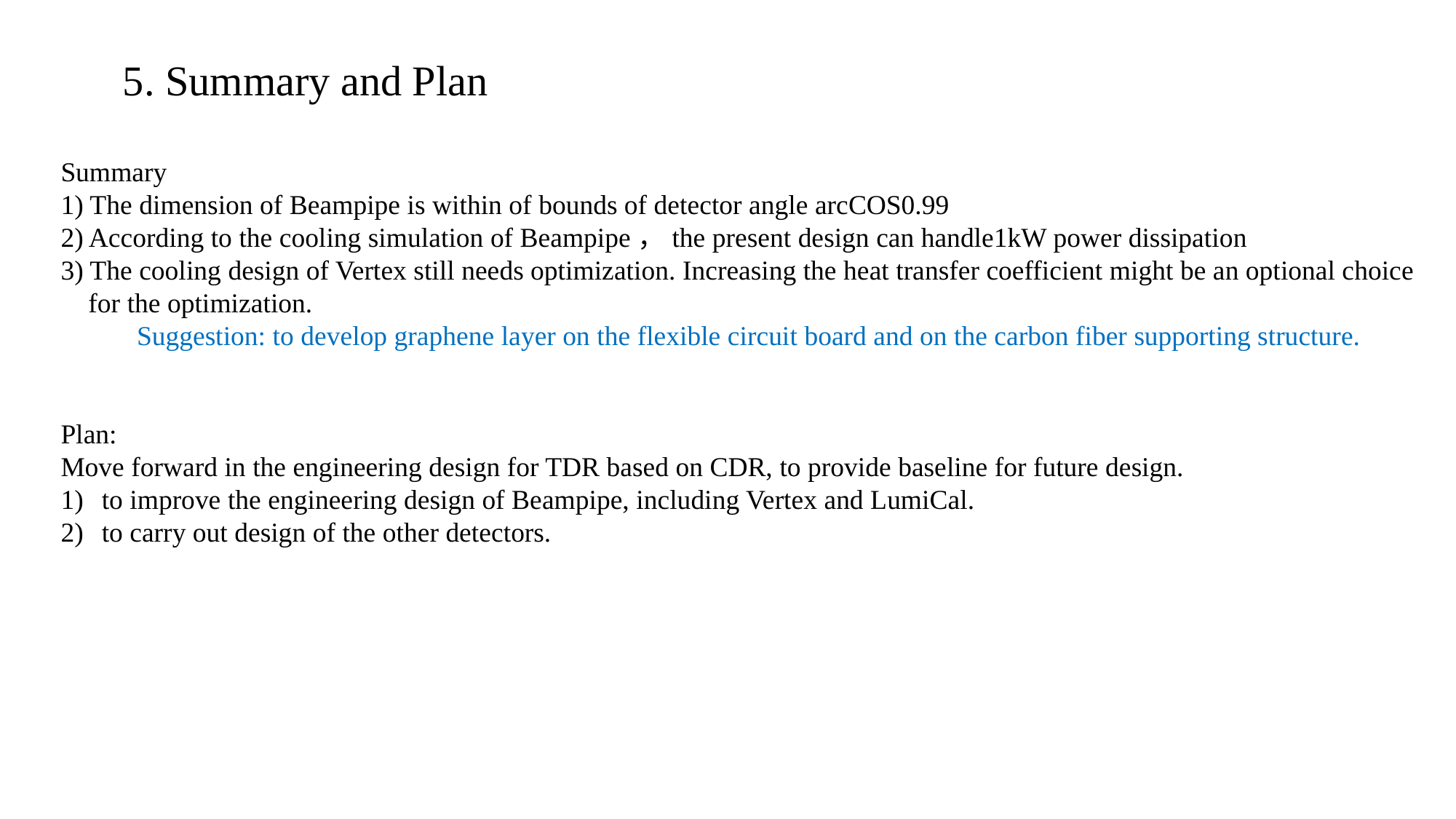

5. Summary and Plan
Summary
1) The dimension of Beampipe is within of bounds of detector angle arcCOS0.99
2) According to the cooling simulation of Beampipe，the present design can handle1kW power dissipation
3) The cooling design of Vertex still needs optimization. Increasing the heat transfer coefficient might be an optional choice
    for the optimization.
           Suggestion: to develop graphene layer on the flexible circuit board and on the carbon fiber supporting structure.

Plan:
Move forward in the engineering design for TDR based on CDR, to provide baseline for future design.
to improve the engineering design of Beampipe, including Vertex and LumiCal.
to carry out design of the other detectors.